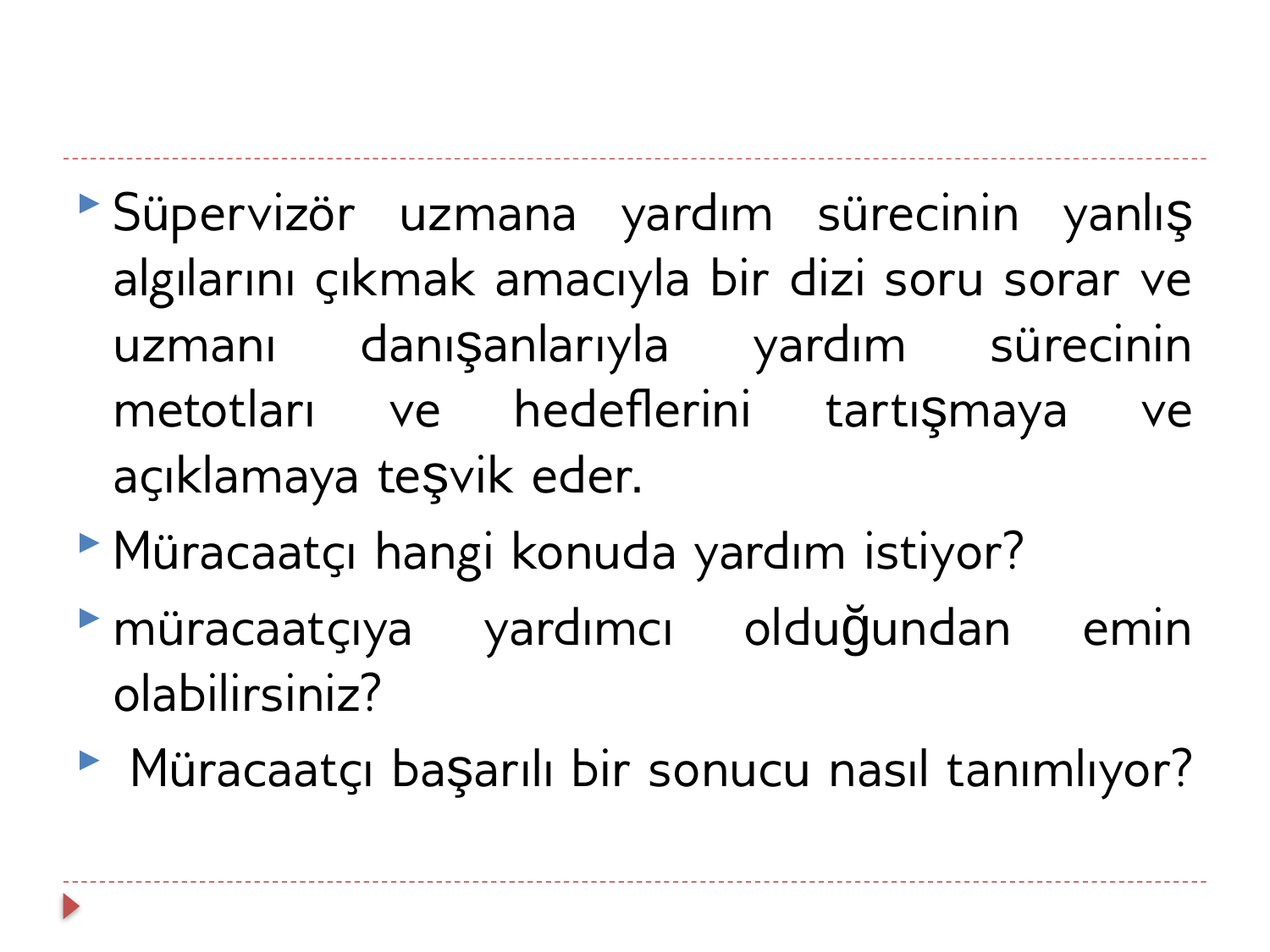

Süpervizör uzmana yardım sürecinin yanlış algılarını çıkmak amacıyla bir dizi soru sorar ve uzmanı danışanlarıyla yardım sürecinin metotları ve hedeflerini tartışmaya ve açıklamaya teşvik eder.
Müracaatçı hangi konuda yardım istiyor?
müracaatçıya yardımcı olduğundan emin olabilirsiniz?
 Müracaatçı başarılı bir sonucu nasıl tanımlıyor?